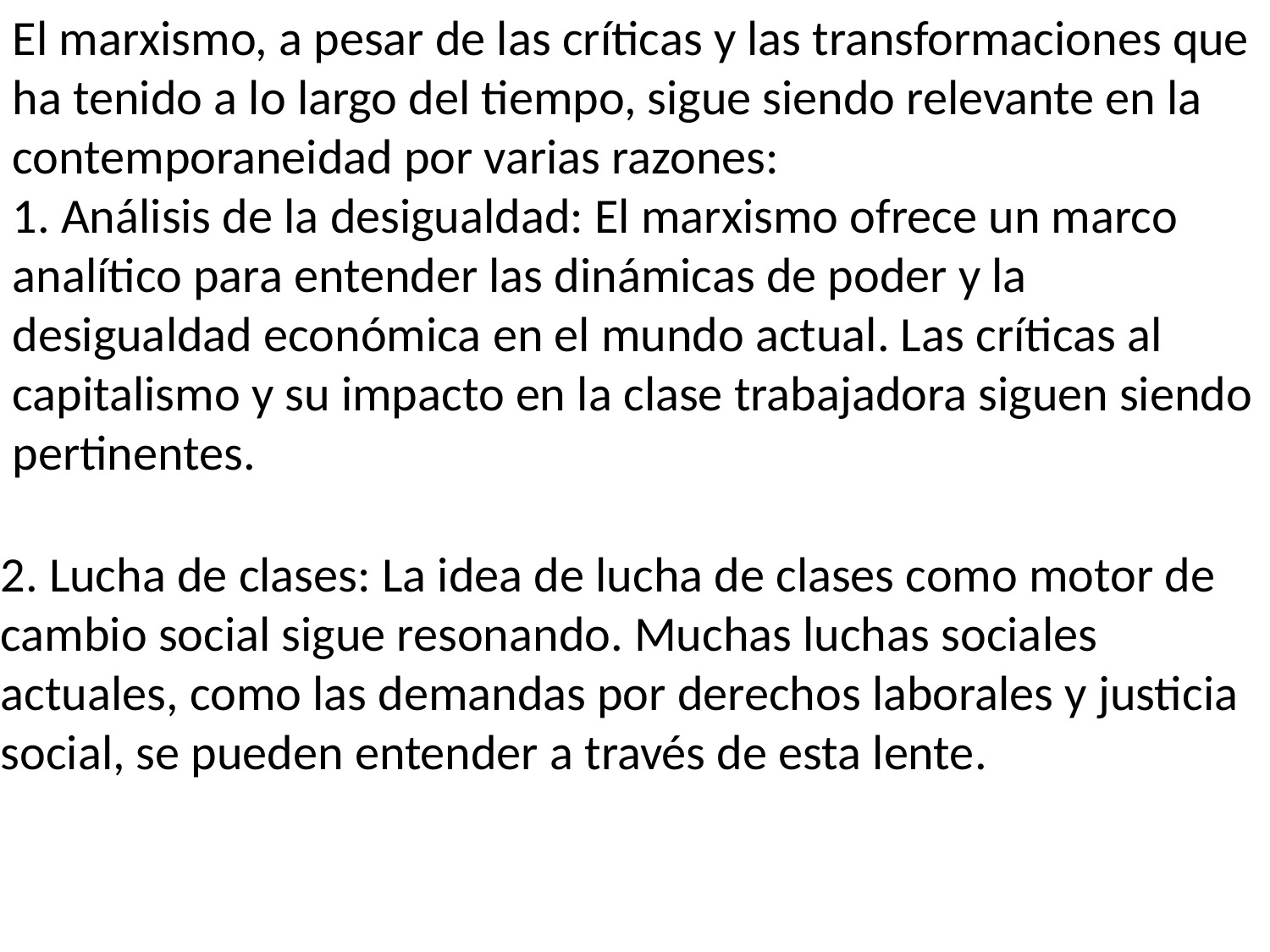

El marxismo, a pesar de las críticas y las transformaciones que ha tenido a lo largo del tiempo, sigue siendo relevante en la contemporaneidad por varias razones:
1. Análisis de la desigualdad: El marxismo ofrece un marco analítico para entender las dinámicas de poder y la desigualdad económica en el mundo actual. Las críticas al capitalismo y su impacto en la clase trabajadora siguen siendo pertinentes.
2. Lucha de clases: La idea de lucha de clases como motor de cambio social sigue resonando. Muchas luchas sociales actuales, como las demandas por derechos laborales y justicia social, se pueden entender a través de esta lente.